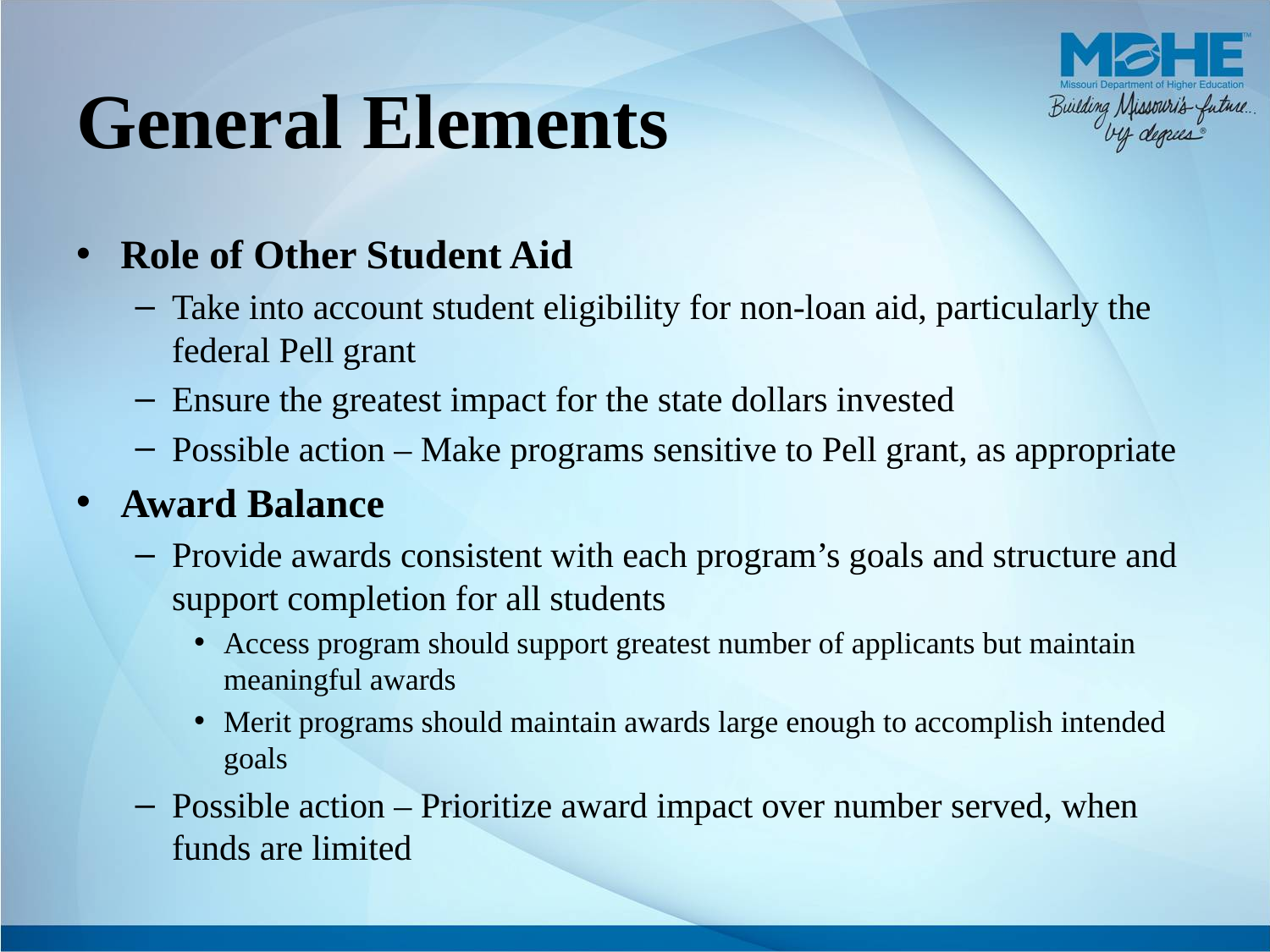

# General Elements
Role of Other Student Aid
Take into account student eligibility for non-loan aid, particularly the federal Pell grant
Ensure the greatest impact for the state dollars invested
Possible action – Make programs sensitive to Pell grant, as appropriate
Award Balance
Provide awards consistent with each program’s goals and structure and support completion for all students
Access program should support greatest number of applicants but maintain meaningful awards
Merit programs should maintain awards large enough to accomplish intended goals
Possible action – Prioritize award impact over number served, when funds are limited